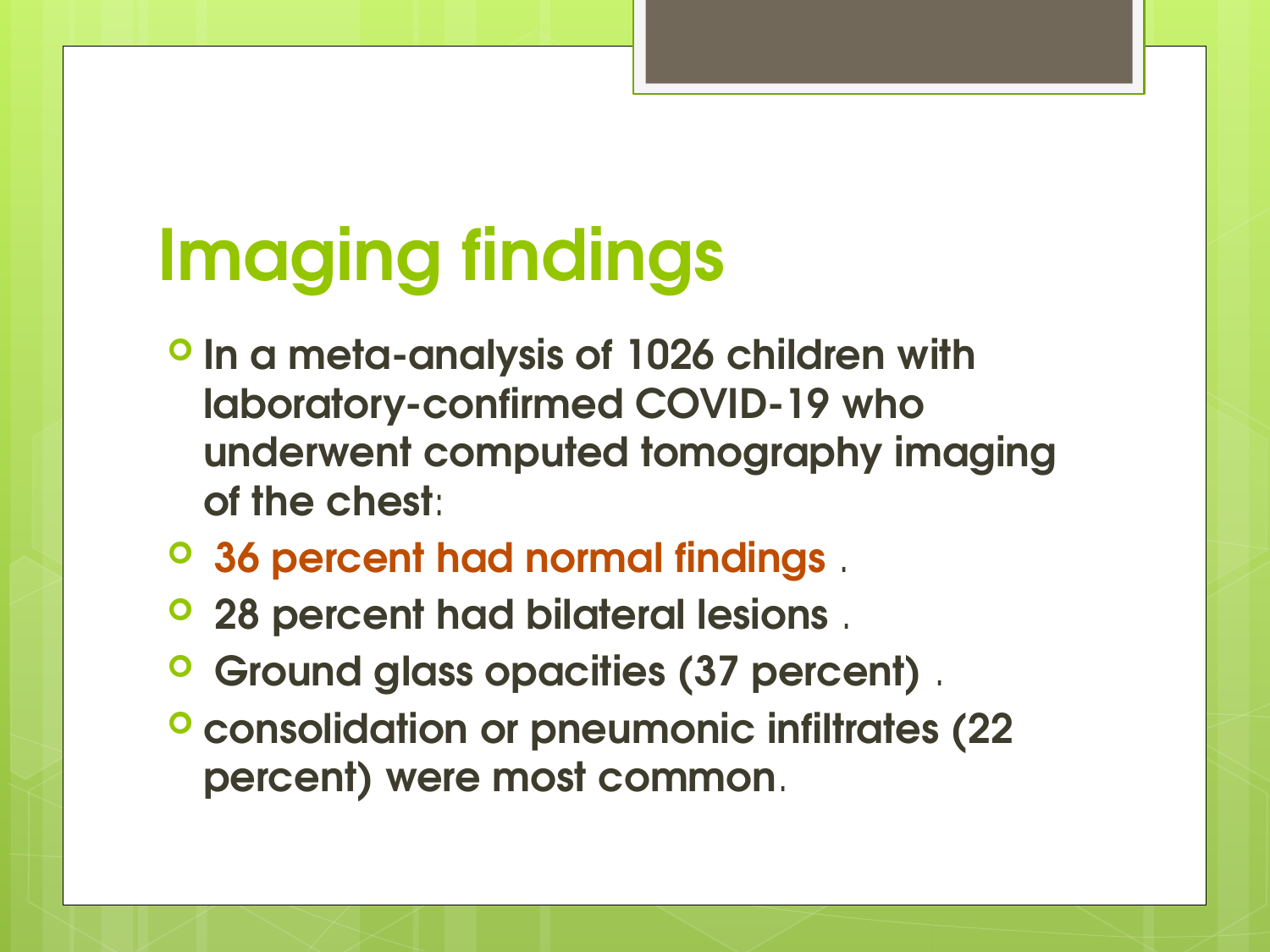

# Imaging findings
In a meta-analysis of 1026 children with laboratory-confirmed COVID-19 who underwent computed tomography imaging of the chest:
 36 percent had normal findings .
 28 percent had bilateral lesions .
 Ground glass opacities (37 percent) .
consolidation or pneumonic infiltrates (22 percent) were most common.